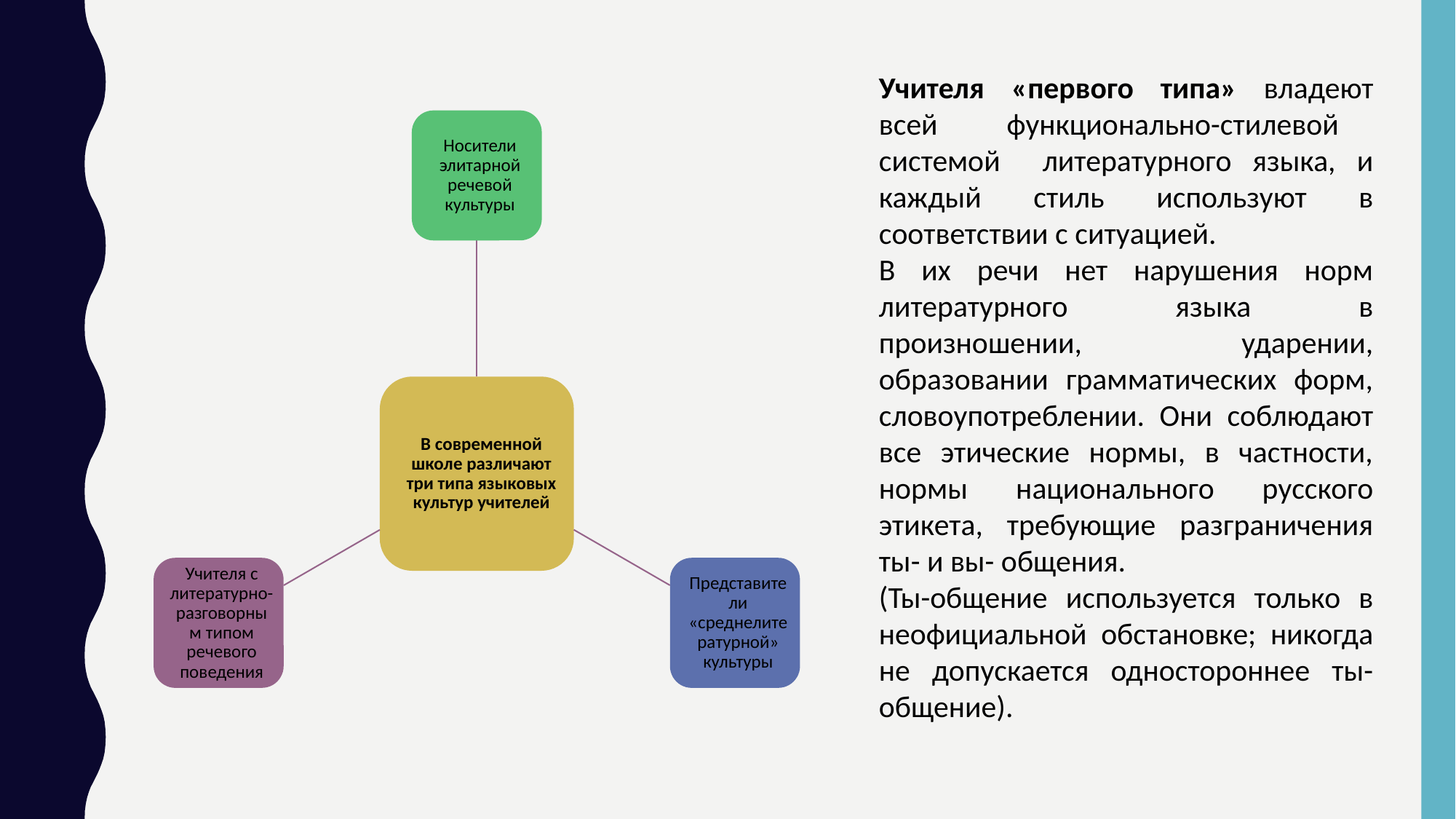

Учителя «первого типа» владеют всей  функционально-стилевой  системой  литературного языка, и каждый стиль используют в соответствии с ситуацией.
В их речи нет нарушения норм литературного языка в произношении, ударении, образовании грамматических форм, словоупотреблении. Они соблюдают все этические нормы, в частности, нормы национального русского этикета, требующие разграничения ты- и вы- общения.
(Ты-общение используется только в неофициальной обстановке; никогда не допускается одностороннее ты-общение).
В современной школе различают три типа языковых культур учителей
Носители элитарной речевой культуры
Представители «среднелитературной» культуры
Учителя с литературно-разговорным типом речевого поведения